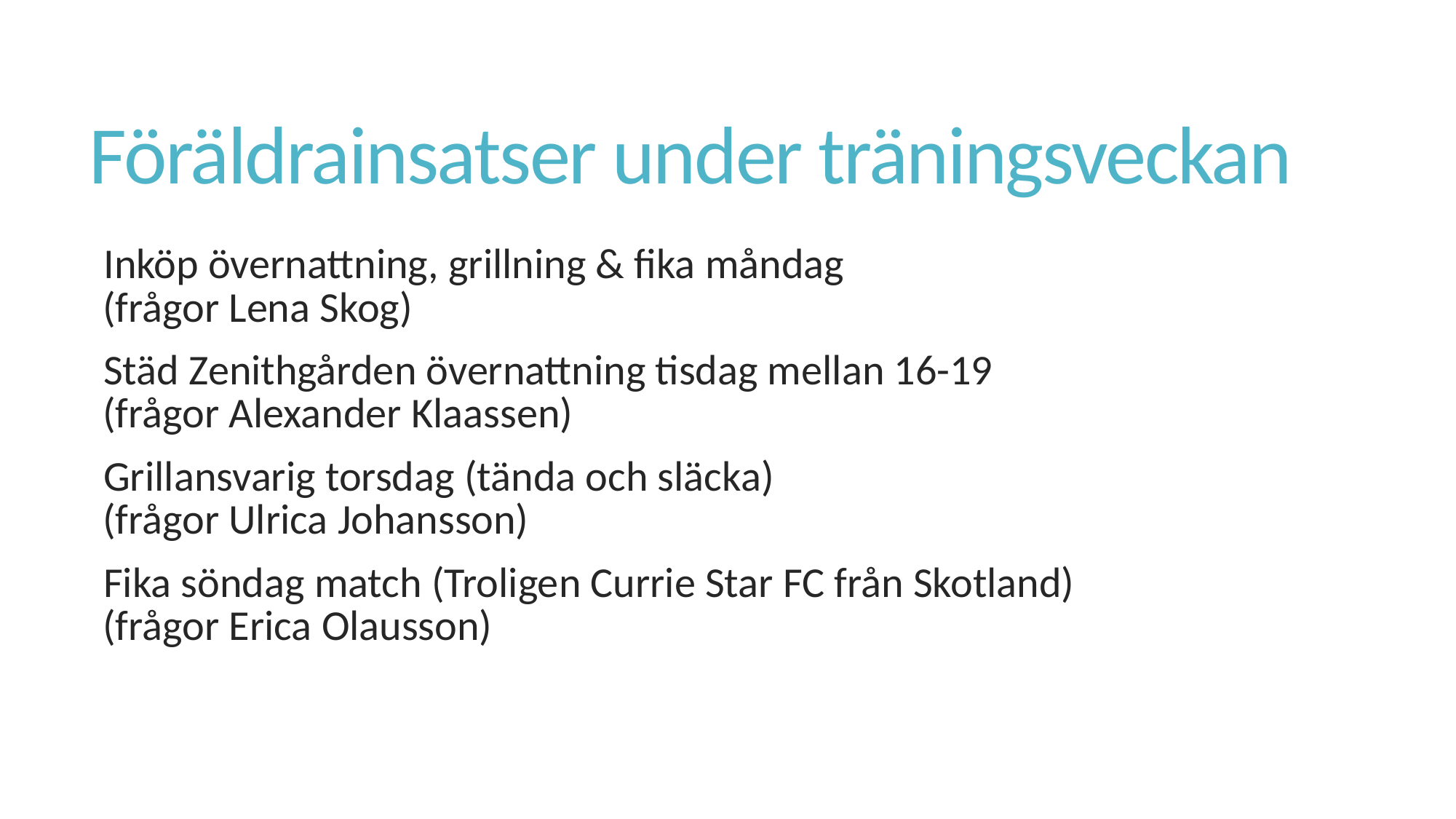

# Föräldrainsatser under träningsveckan
Inköp övernattning, grillning & fika måndag
(frågor Lena Skog)
Städ Zenithgården övernattning tisdag mellan 16-19
(frågor Alexander Klaassen)
Grillansvarig torsdag (tända och släcka)
(frågor Ulrica Johansson)
Fika söndag match (Troligen Currie Star FC från Skotland)
(frågor Erica Olausson)